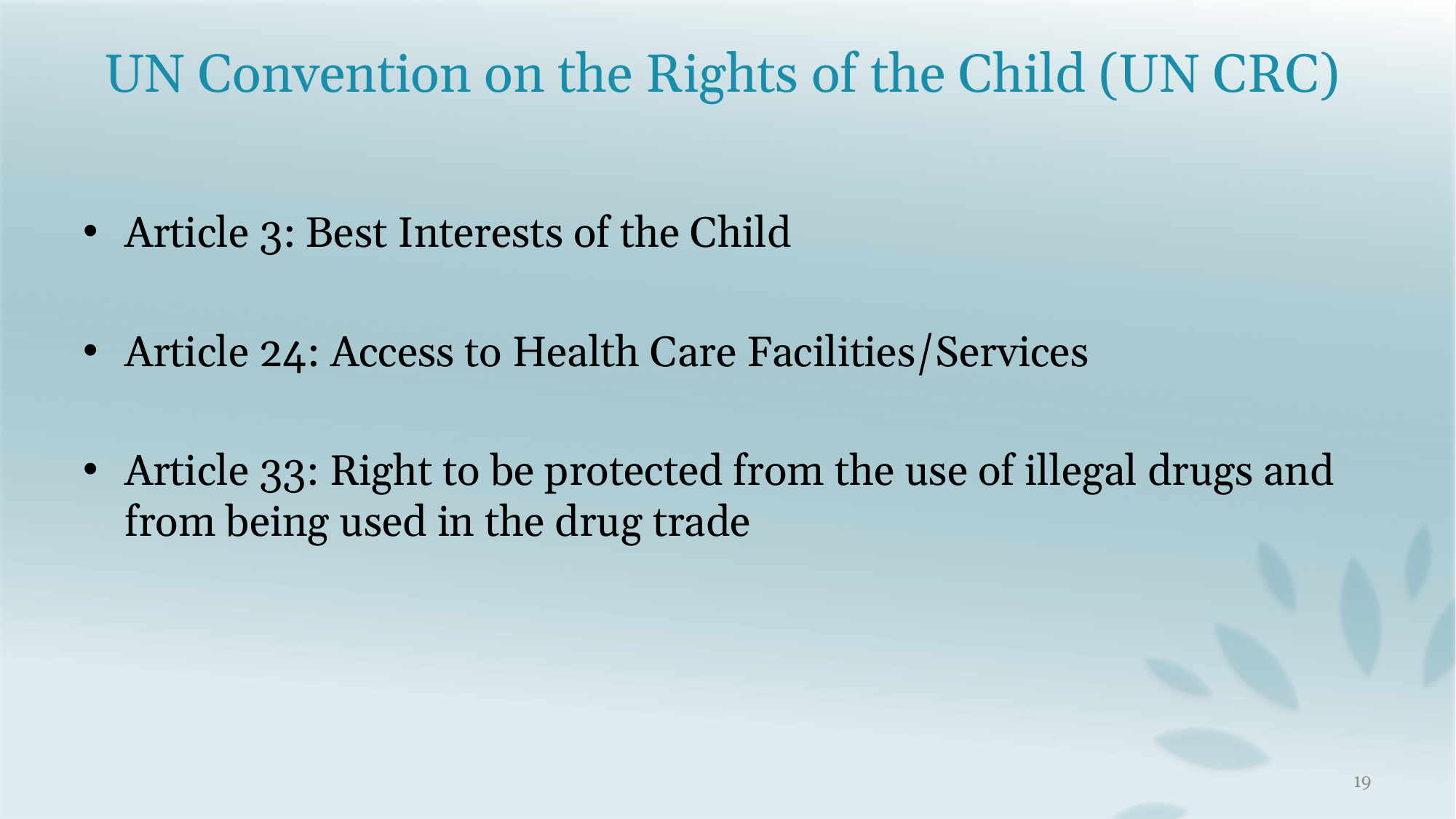

# UN Convention on the Rights of the Child (UN CRC)

Article 3: Best Interests of the Child

Article 24: Access to Health Care Facilities/Services

Article 33: Right to be protected from the use of illegal drugs and from being used in the drug trade

19